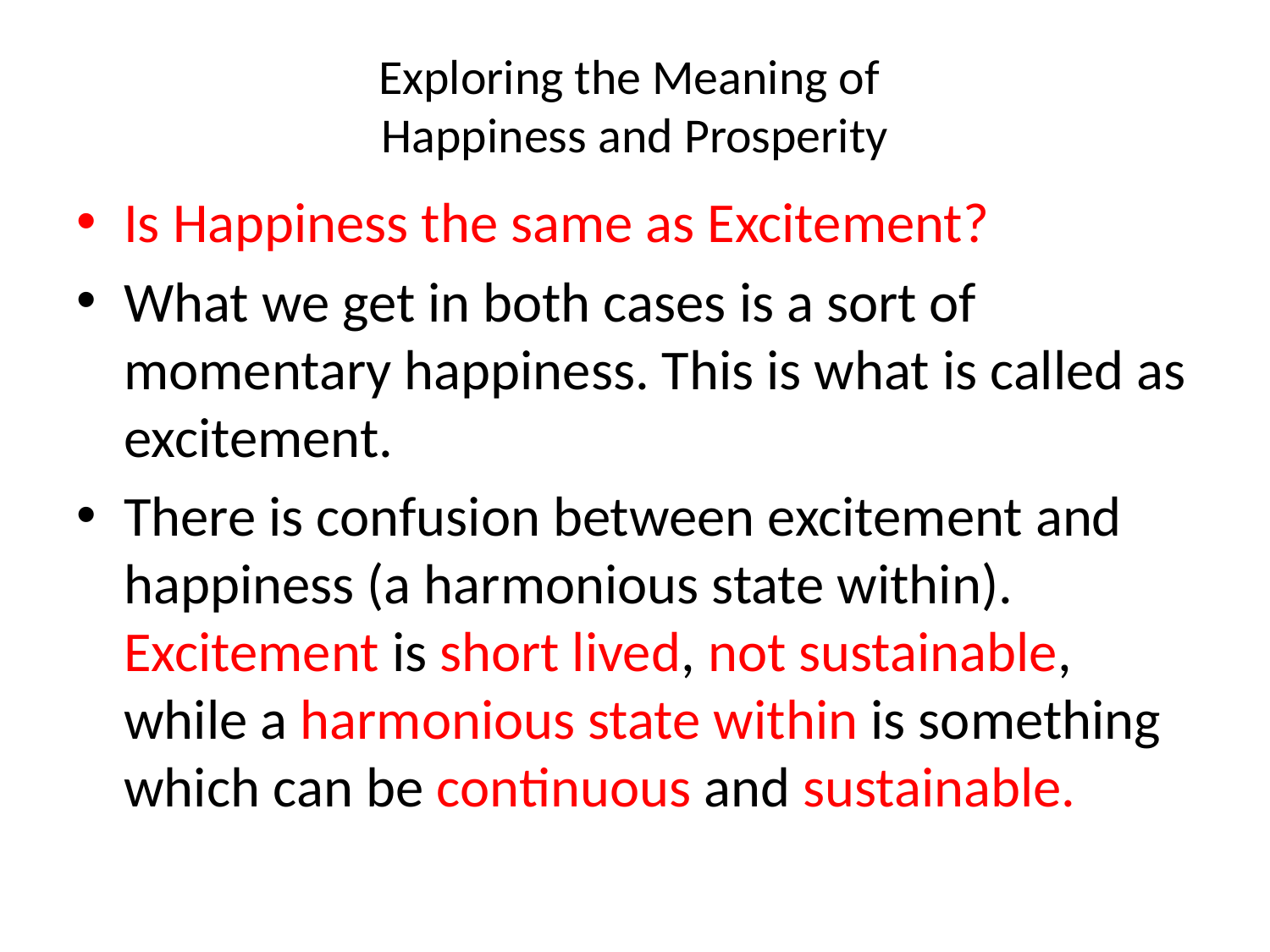

# Exploring the Meaning of Happiness and Prosperity
Is Happiness the same as Excitement?
What we get in both cases is a sort of momentary happiness. This is what is called as excitement.
There is confusion between excitement and happiness (a harmonious state within). Excitement is short lived, not sustainable, while a harmonious state within is something which can be continuous and sustainable.